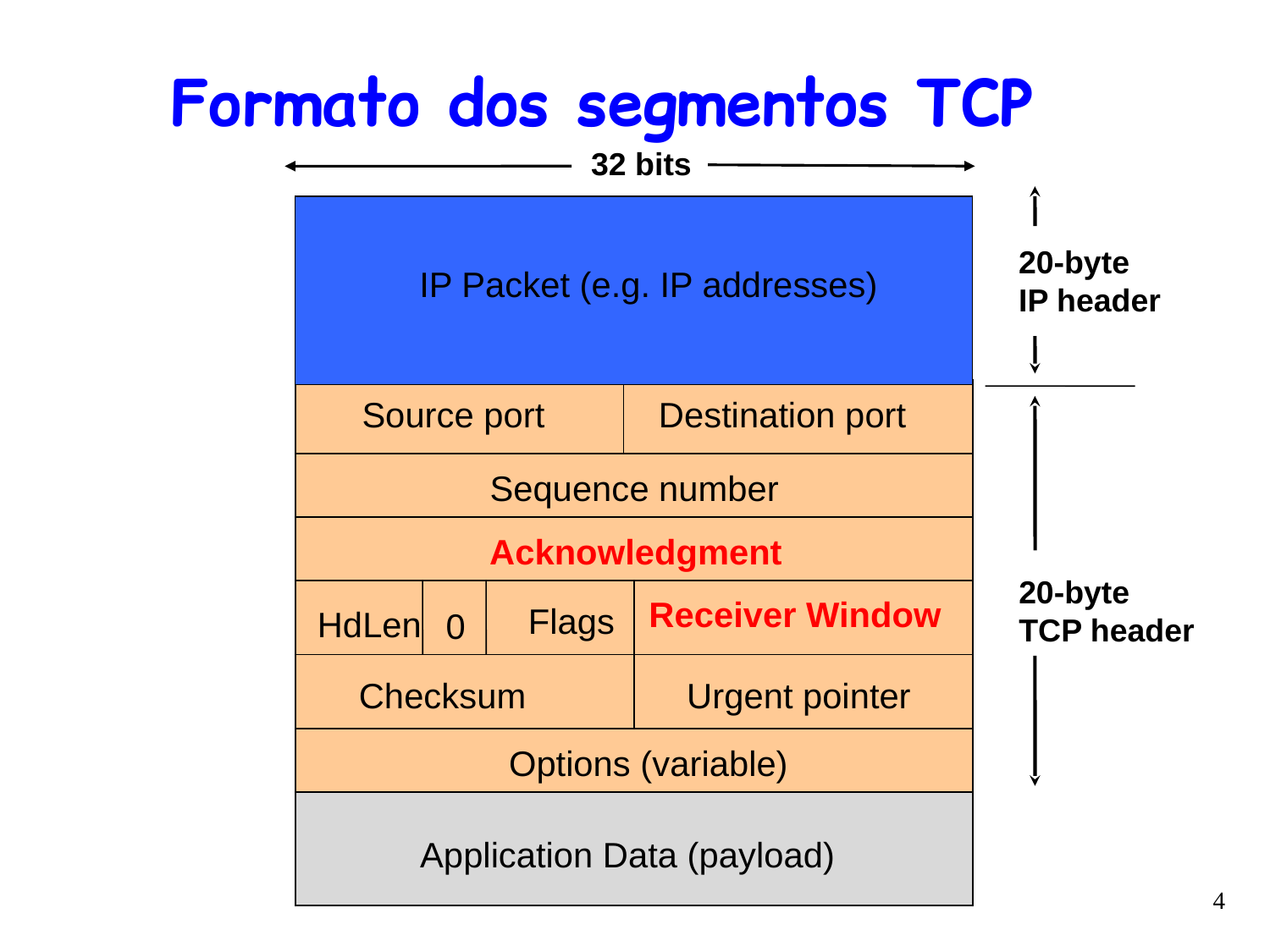

# Formato dos segmentos TCP
32 bits

20-byte
IP header
IP Packet (e.g. IP addresses)

Source port
Destination port

Sequence number

Acknowledgment
20-byte
TCP header

Receiver Window
Flags
HdLen
0

Checksum
Urgent pointer

Options (variable)

Application Data (payload)
4